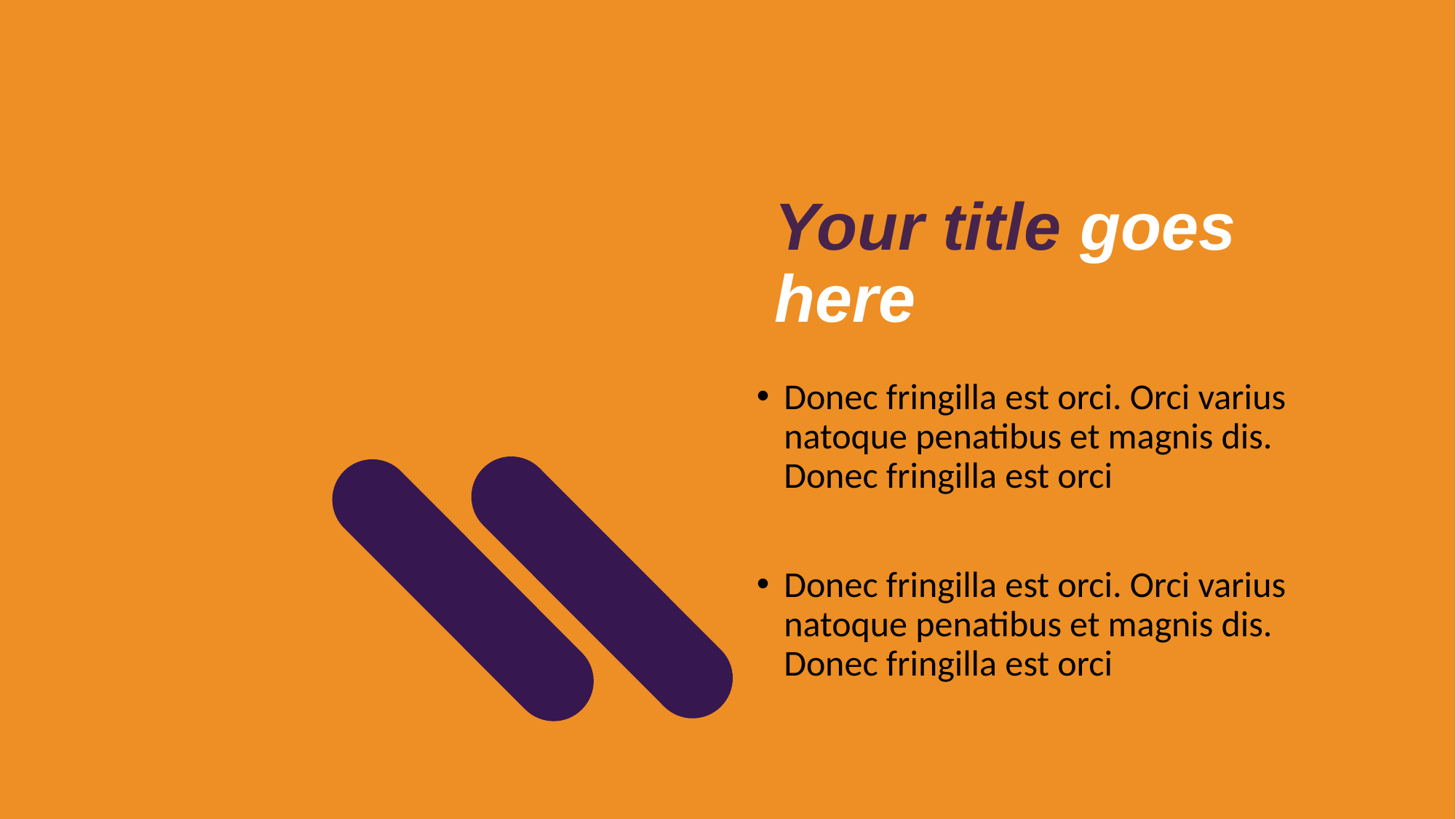

# Your title goes here
Donec fringilla est orci. Orci varius natoque penatibus et magnis dis. Donec fringilla est orci

Donec fringilla est orci. Orci varius natoque penatibus et magnis dis. Donec fringilla est orci